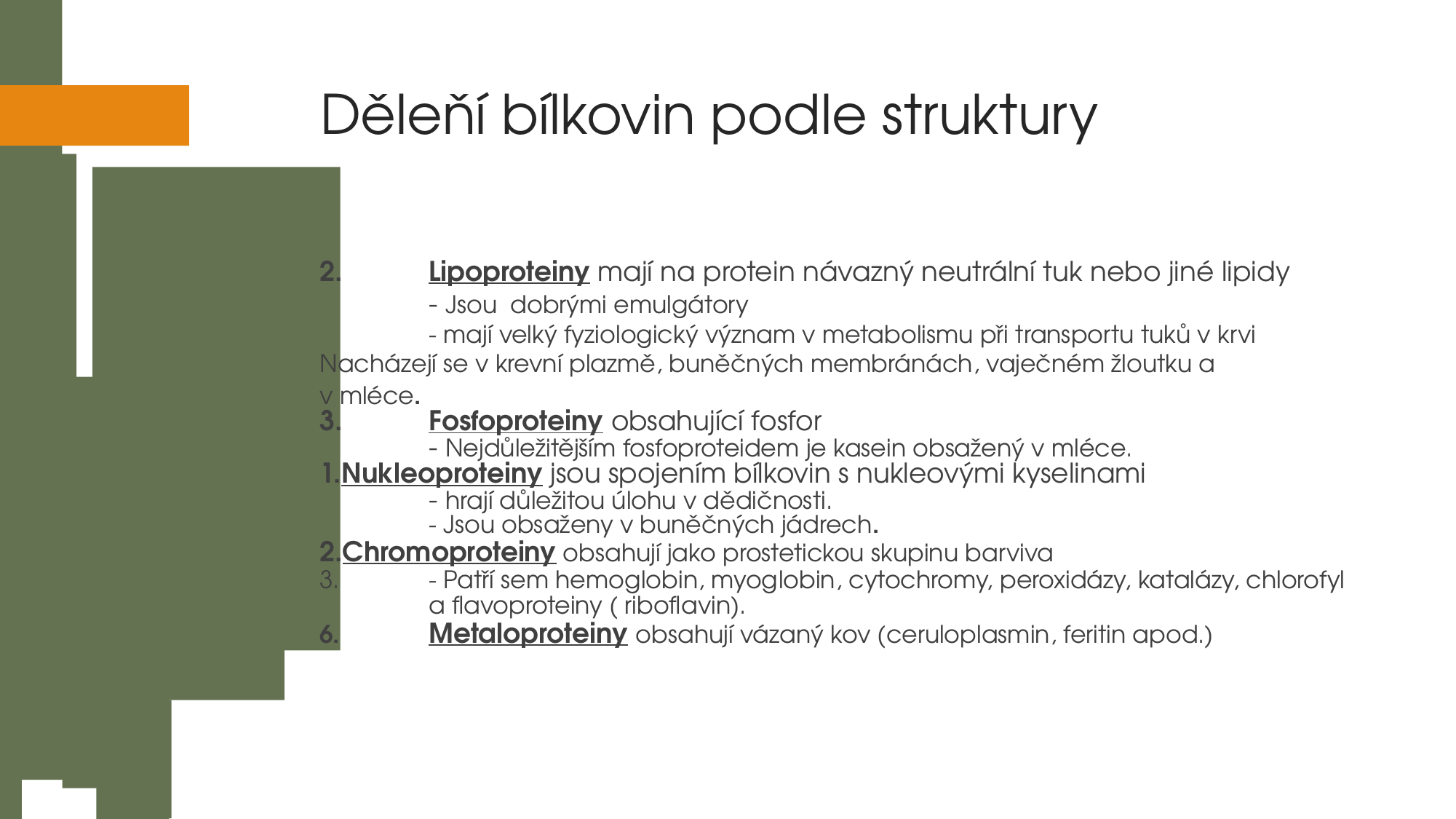

Děleňí bílkovin podle struktury
2.	Lipoproteiny mají na protein návazný neutrální tuk nebo jiné lipidy
	- Jsou  dobrými emulgátory
	- mají velký fyziologický význam v metabolismu při transportu tuků v krvi 	Nacházejí se v krevní plazmě, buněčných membránách, vaječném žloutku a 	v mléce.
3.	Fosfoproteiny obsahující fosfor
 	- Nejdůležitějším fosfoproteidem je kasein obsažený v mléce.
Nukleoproteiny jsou spojením bílkovin s nukleovými kyselinami
	- hrají důležitou úlohu v dědičnosti.
	- Jsou obsaženy v buněčných jádrech.
Chromoproteiny obsahují jako prostetickou skupinu barviva
	- Patří sem hemoglobin, myoglobin, cytochromy, peroxidázy, katalázy, chlorofyl
	a flavoproteiny ( riboflavin).
6.	Metaloproteiny obsahují vázaný kov (ceruloplasmin, feritin apod.)